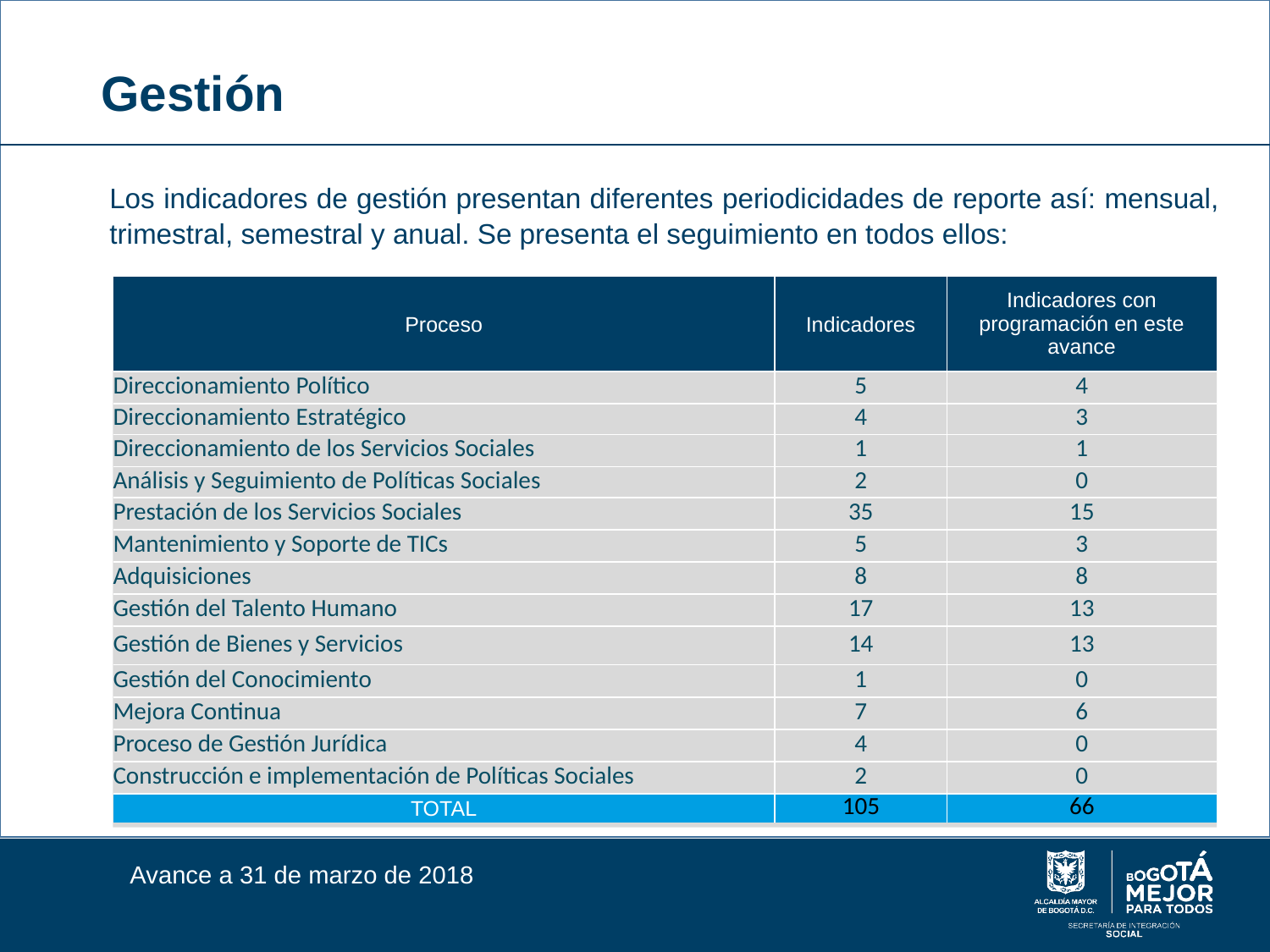

# Gestión
Los indicadores de gestión presentan diferentes periodicidades de reporte así: mensual, trimestral, semestral y anual. Se presenta el seguimiento en todos ellos:

| Proceso | Indicadores | Indicadores con programación en este avance |
| --- | --- | --- |
| Direccionamiento Político | 5 | 4 |
| Direccionamiento Estratégico | 4 | 3 |
| Direccionamiento de los Servicios Sociales | 1 | 1 |
| Análisis y Seguimiento de Políticas Sociales | 2 | 0 |
| Prestación de los Servicios Sociales | 35 | 15 |
| Mantenimiento y Soporte de TICs | 5 | 3 |
| Adquisiciones | 8 | 8 |
| Gestión del Talento Humano | 17 | 13 |
| Gestión de Bienes y Servicios | 14 | 13 |
| Gestión del Conocimiento | 1 | 0 |
| Mejora Continua | 7 | 6 |
| Proceso de Gestión Jurídica | 4 | 0 |
| Construcción e implementación de Políticas Sociales | 2 | 0 |
| TOTAL | 105 | 66 |